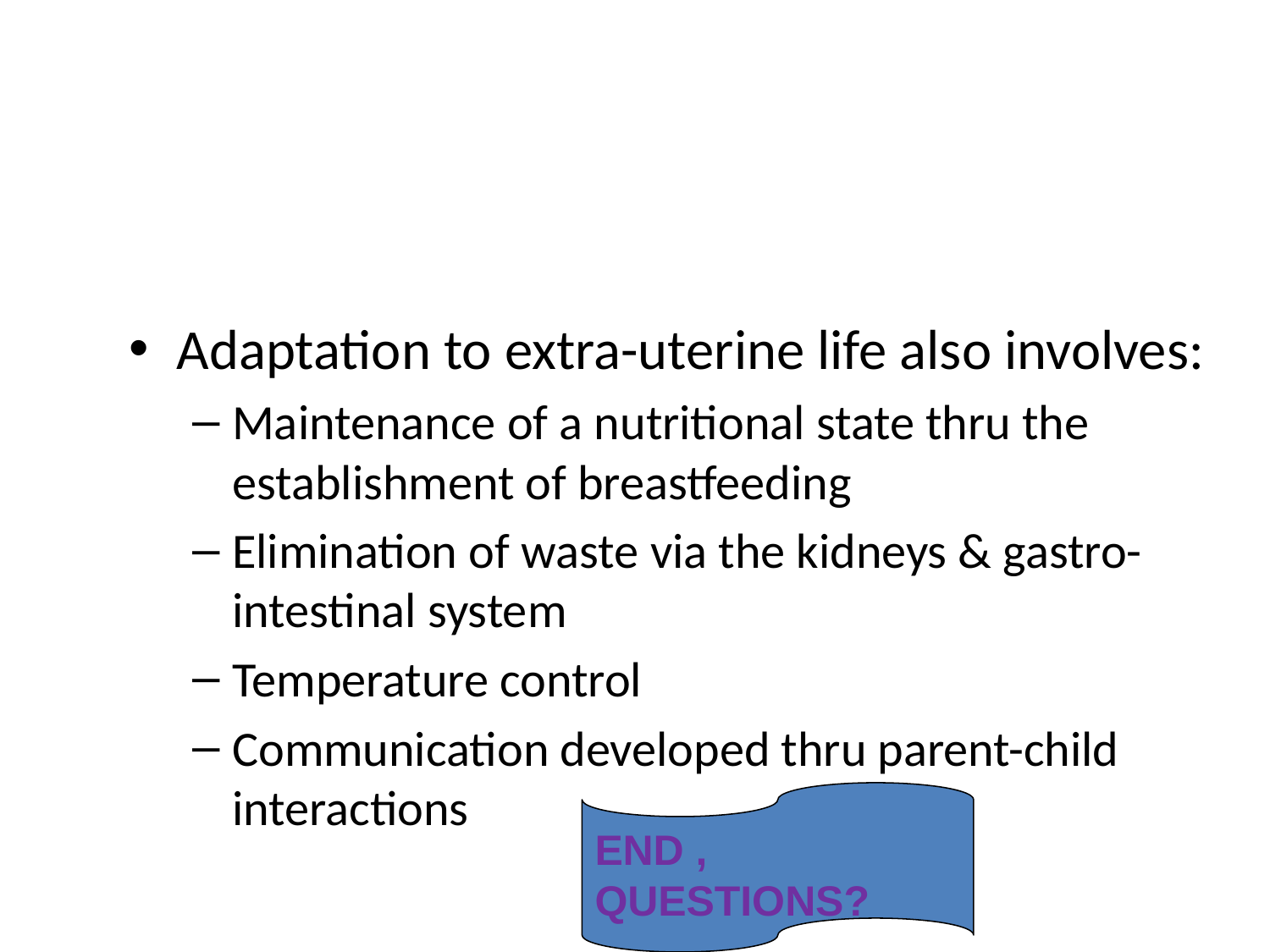

Adaptation to extra-uterine life also involves:
Maintenance of a nutritional state thru the establishment of breastfeeding
Elimination of waste via the kidneys & gastro-intestinal system
Temperature control
Communication developed thru parent-child interactions

END ,       QUESTIONS?